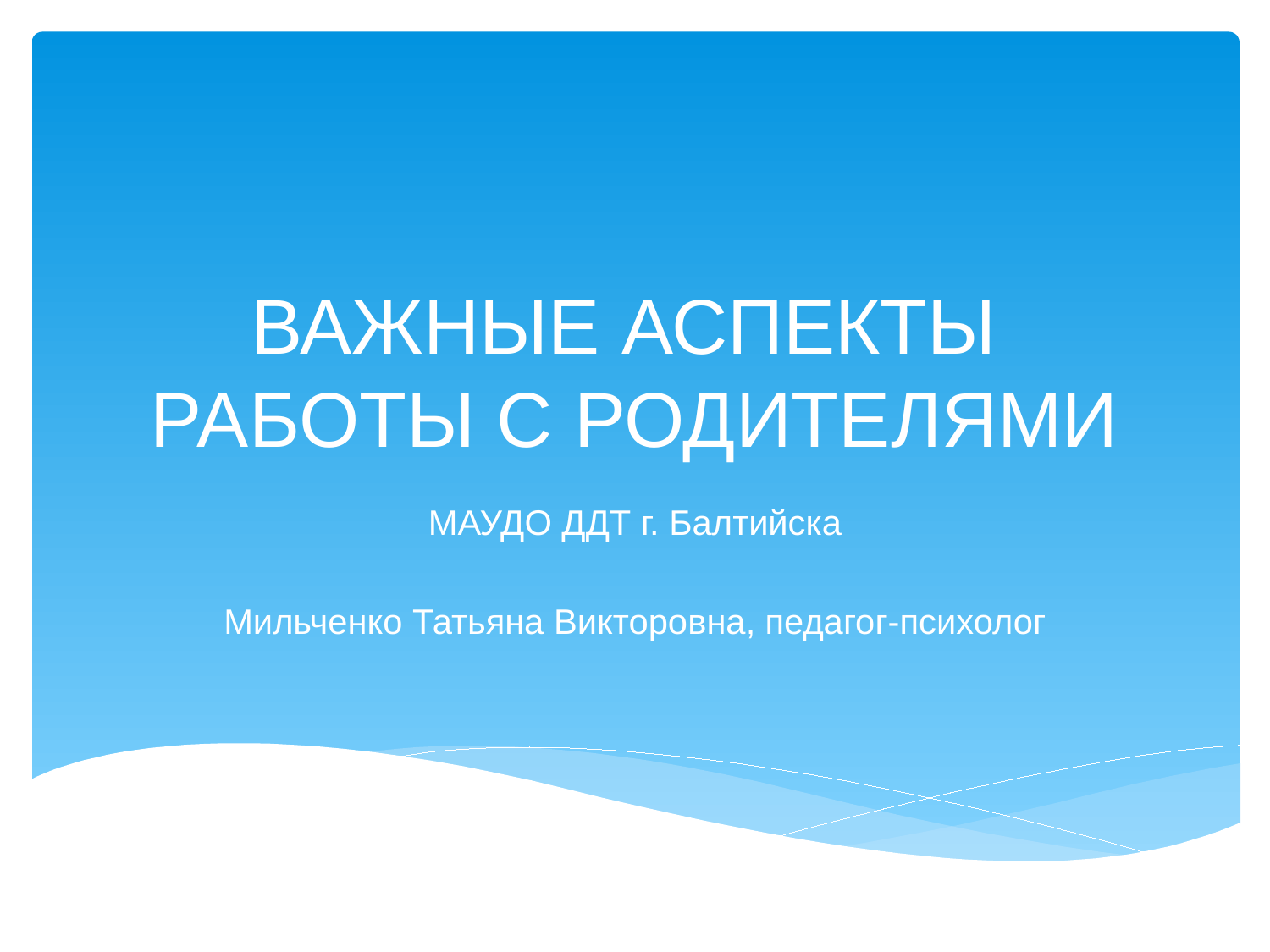

# ВАЖНЫЕ АСПЕКТЫ РАБОТЫ С РОДИТЕЛЯМИ
МАУДО ДДТ г. Балтийска

Мильченко Татьяна Викторовна, педагог-психолог